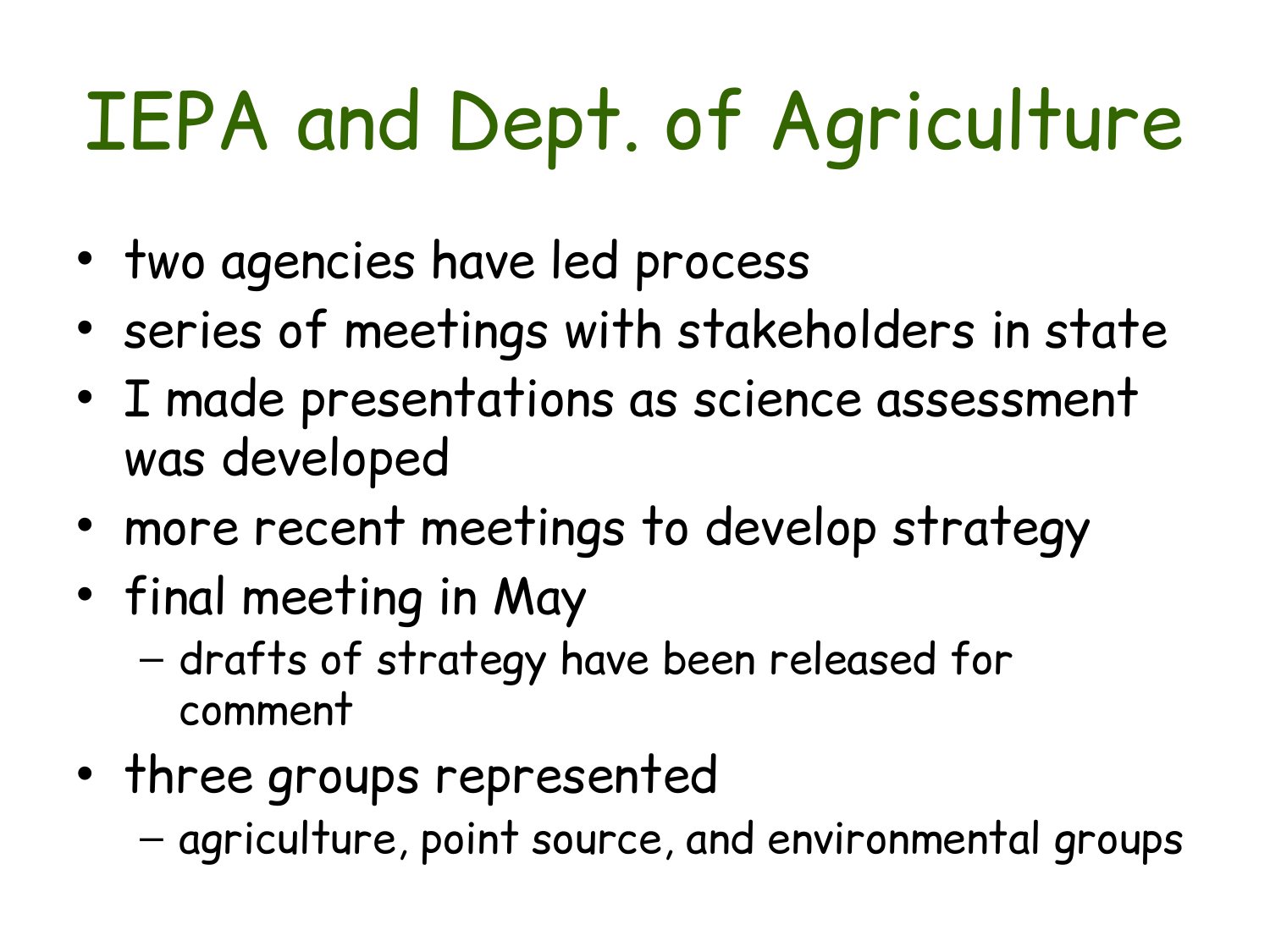

# IEPA and Dept. of Agriculture
two agencies have led process
series of meetings with stakeholders in state
I made presentations as science assessment was developed
more recent meetings to develop strategy
final meeting in May
drafts of strategy have been released for comment
three groups represented
agriculture, point source, and environmental groups